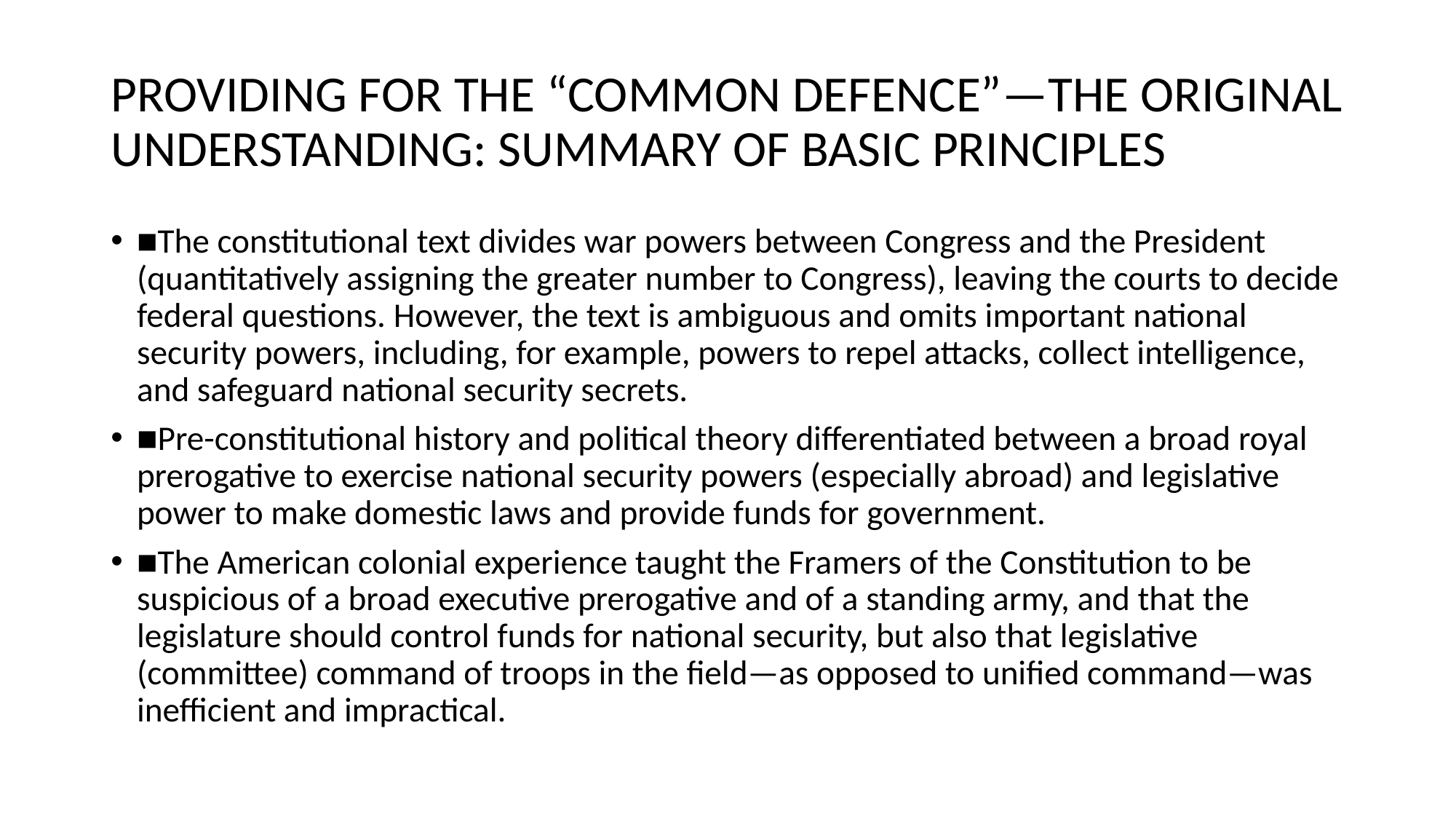

# PROVIDING FOR THE “COMMON DEFENCE”—THE ORIGINAL UNDERSTANDING: SUMMARY OF BASIC PRINCIPLES
■The constitutional text divides war powers between Congress and the President (quantitatively assigning the greater number to Congress), leaving the courts to decide federal questions. However, the text is ambiguous and omits important national security powers, including, for example, powers to repel attacks, collect intelligence, and safeguard national security secrets.
■Pre-constitutional history and political theory differentiated between a broad royal prerogative to exercise national security powers (especially abroad) and legislative power to make domestic laws and provide funds for government.
■The American colonial experience taught the Framers of the Constitution to be suspicious of a broad executive prerogative and of a standing army, and that the legislature should control funds for national security, but also that legislative (committee) command of troops in the field—as opposed to unified command—was inefficient and impractical.